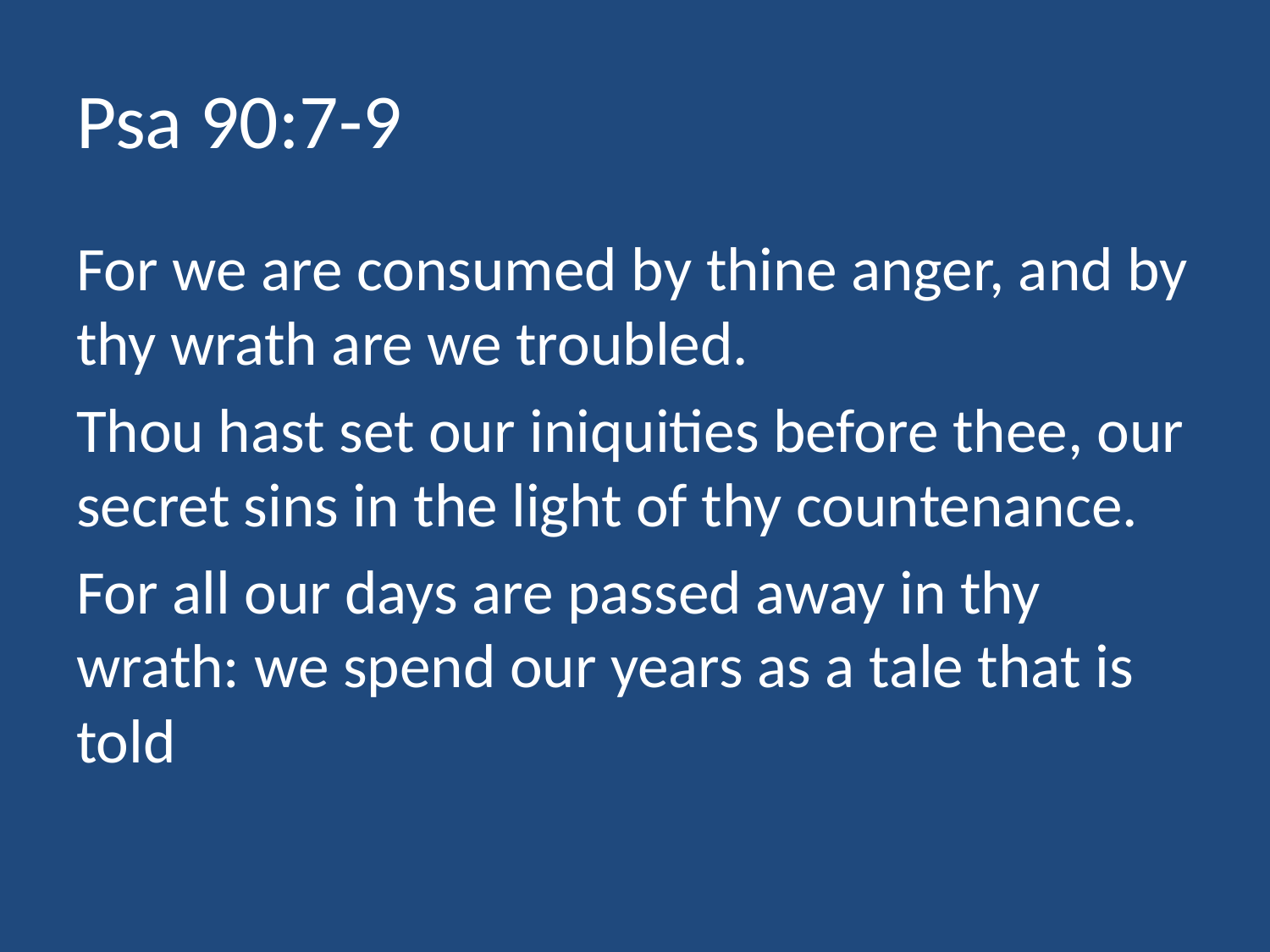

# Psa 90:7-9
For we are consumed by thine anger, and by thy wrath are we troubled.
Thou hast set our iniquities before thee, our secret sins in the light of thy countenance.
For all our days are passed away in thy wrath: we spend our years as a tale that is told